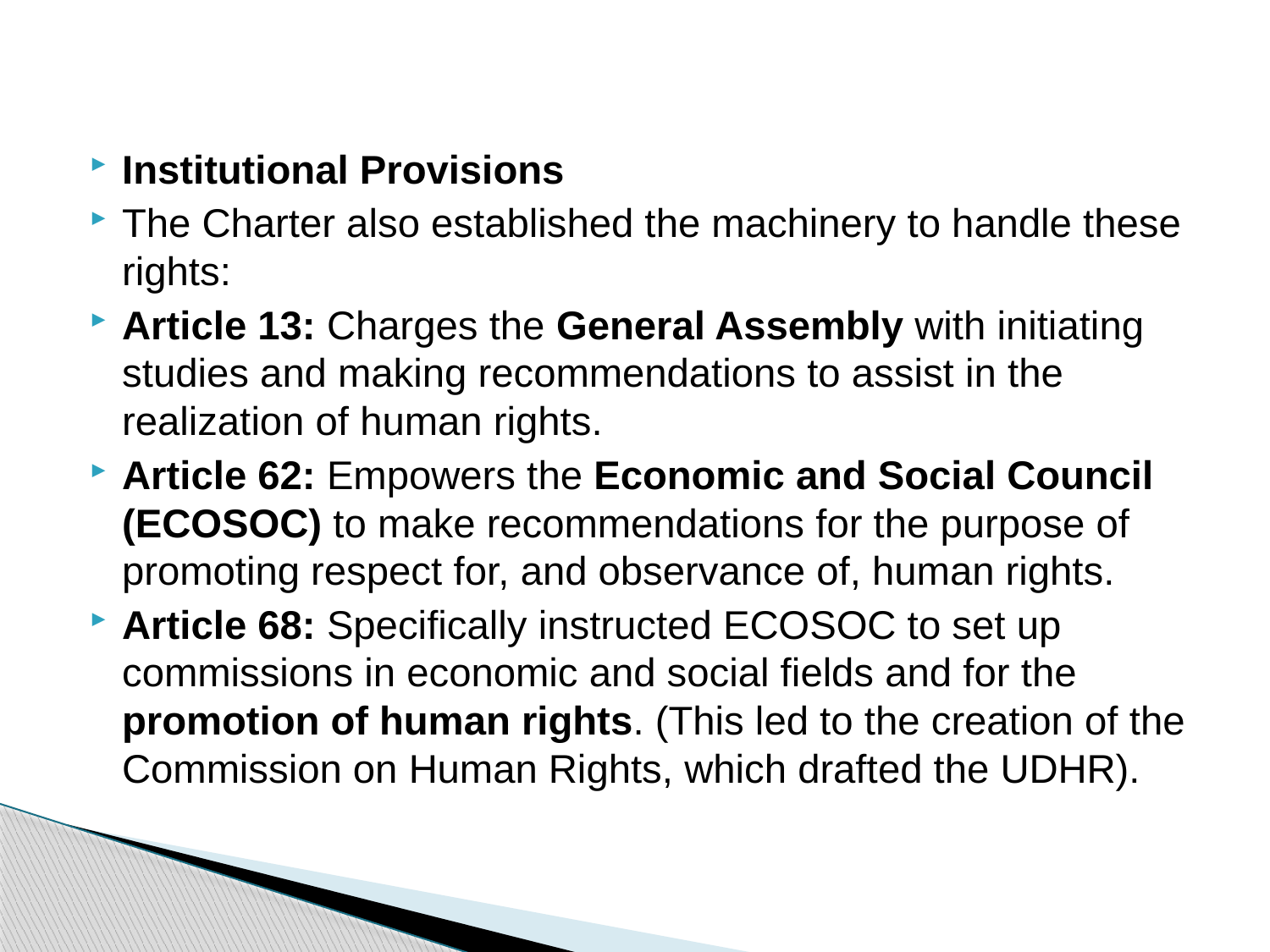

#
Institutional Provisions
The Charter also established the machinery to handle these rights:
Article 13: Charges the General Assembly with initiating studies and making recommendations to assist in the realization of human rights.
Article 62: Empowers the Economic and Social Council (ECOSOC) to make recommendations for the purpose of promoting respect for, and observance of, human rights.
Article 68: Specifically instructed ECOSOC to set up commissions in economic and social fields and for the promotion of human rights. (This led to the creation of the Commission on Human Rights, which drafted the UDHR).